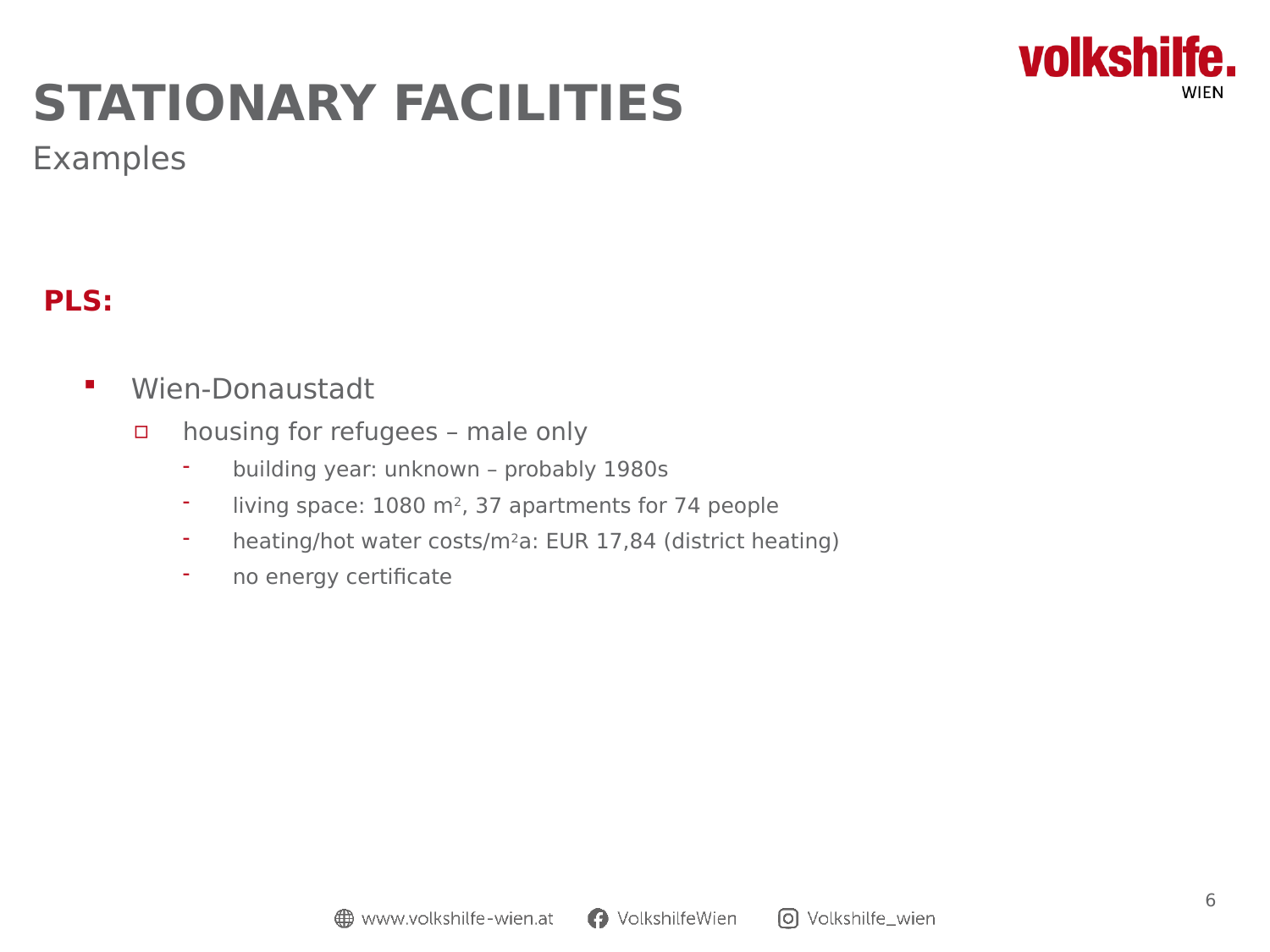

# Stationary facilities
Examples
PLS:

Wien-Donaustadt
housing for refugees – male only
building year: unknown – probably 1980s
living space: 1080 m2, 37 apartments for 74 people
heating/hot water costs/m2a: EUR 17,84 (district heating)
no energy certificate